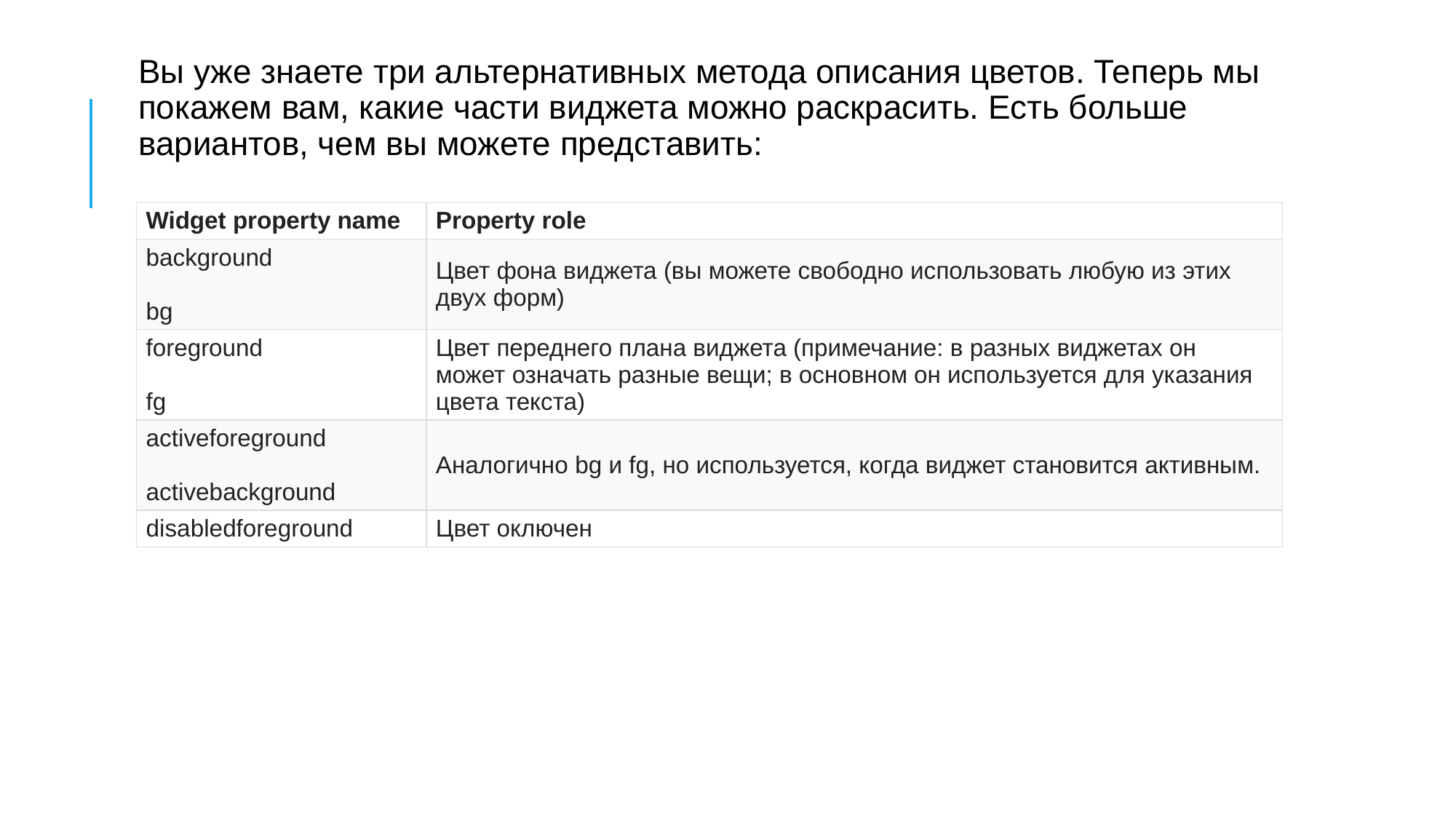

Вы уже знаете три альтернативных метода описания цветов. Теперь мы покажем вам, какие части виджета можно раскрасить. Есть больше вариантов, чем вы можете представить:
| Widget property name | Property role |
| --- | --- |
| background bg | Цвет фона виджета (вы можете свободно использовать любую из этих двух форм) |
| foreground  fg | Цвет переднего плана виджета (примечание: в разных виджетах он может означать разные вещи; в основном он используется для указания цвета текста) |
| activeforeground  activebackground | Аналогично bg и fg, но используется, когда виджет становится активным. |
| disabledforeground | Цвет оключен |